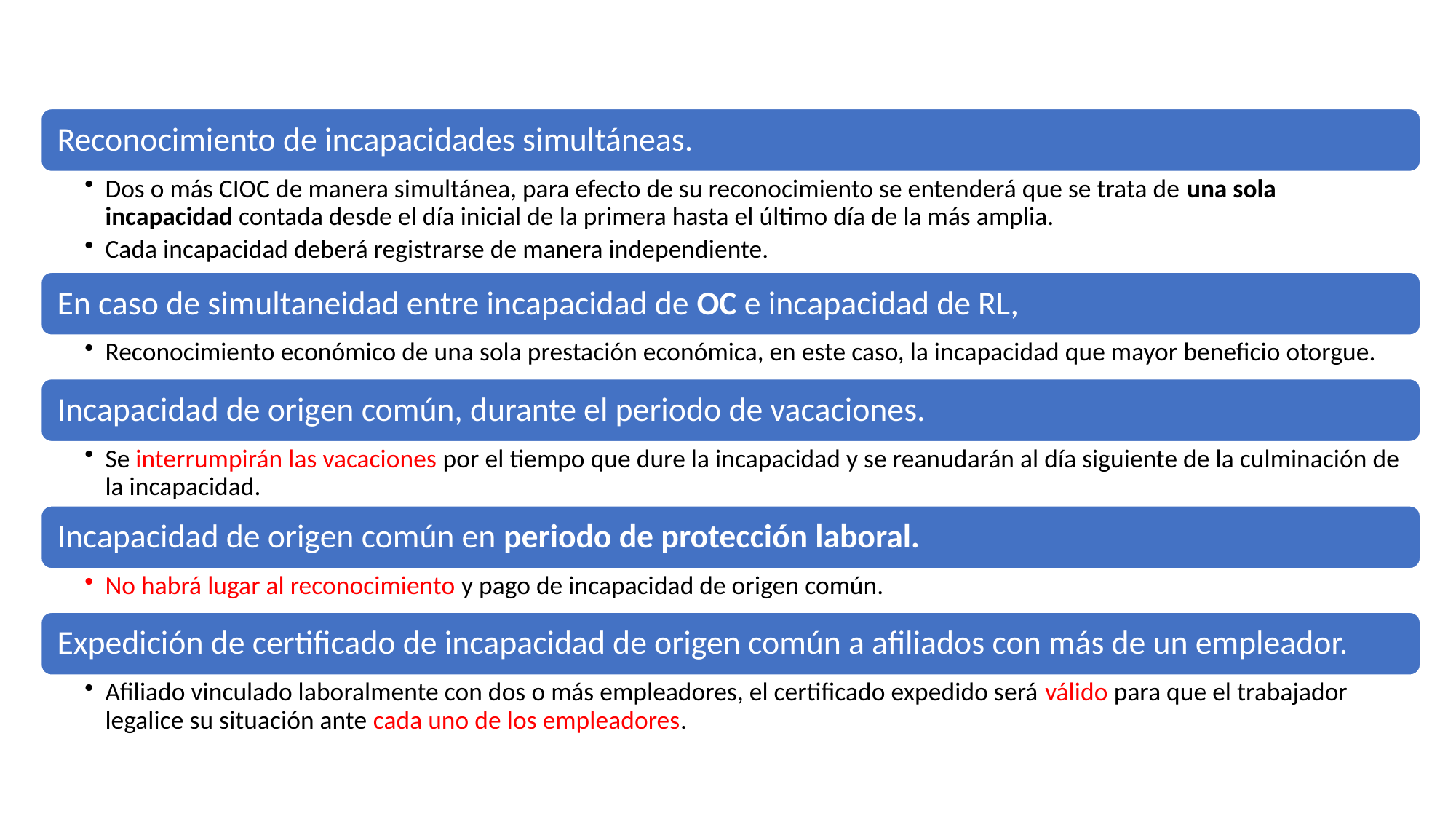

Reconocimiento de incapacidades simultáneas.
Dos o más CIOC de manera simultánea, para efecto de su reconocimiento se entenderá que se trata de una sola incapacidad contada desde el día inicial de la primera hasta el último día de la más amplia.
Cada incapacidad deberá registrarse de manera independiente.
En caso de simultaneidad entre incapacidad de OC e incapacidad de RL,
Reconocimiento económico de una sola prestación económica, en este caso, la incapacidad que mayor beneficio otorgue.
Incapacidad de origen común, durante el periodo de vacaciones.
Se interrumpirán las vacaciones por el tiempo que dure la incapacidad y se reanudarán al día siguiente de la culminación de la incapacidad.
Incapacidad de origen común en periodo de protección laboral.
No habrá lugar al reconocimiento y pago de incapacidad de origen común.
Expedición de certificado de incapacidad de origen común a afiliados con más de un empleador.
Afiliado vinculado laboralmente con dos o más empleadores, el certificado expedido será válido para que el trabajador legalice su situación ante cada uno de los empleadores.